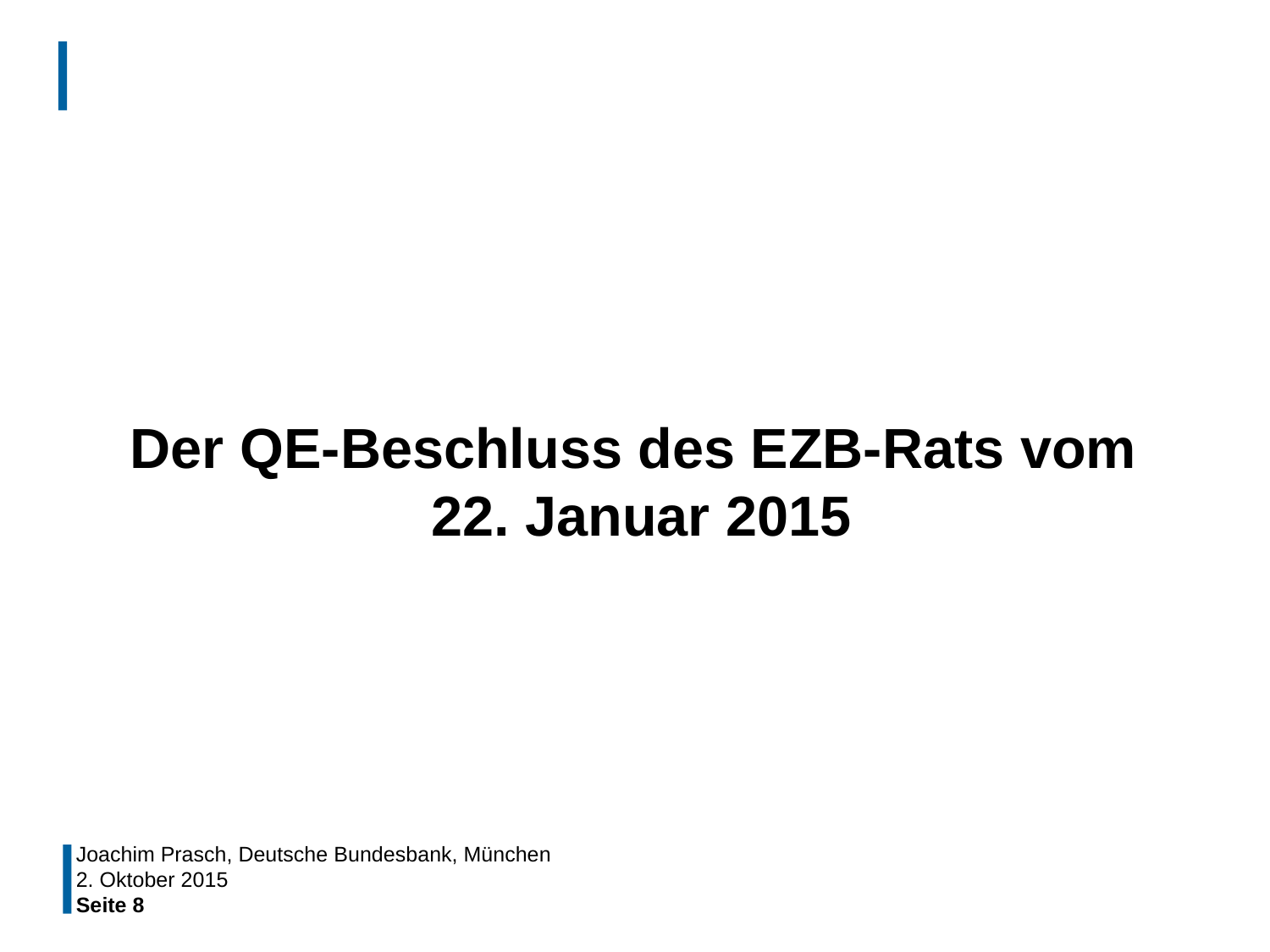

Der QE-Beschluss des EZB-Rats vom
22. Januar 2015
Joachim Prasch, Deutsche Bundesbank, München
2. Oktober 2015
Seite 8